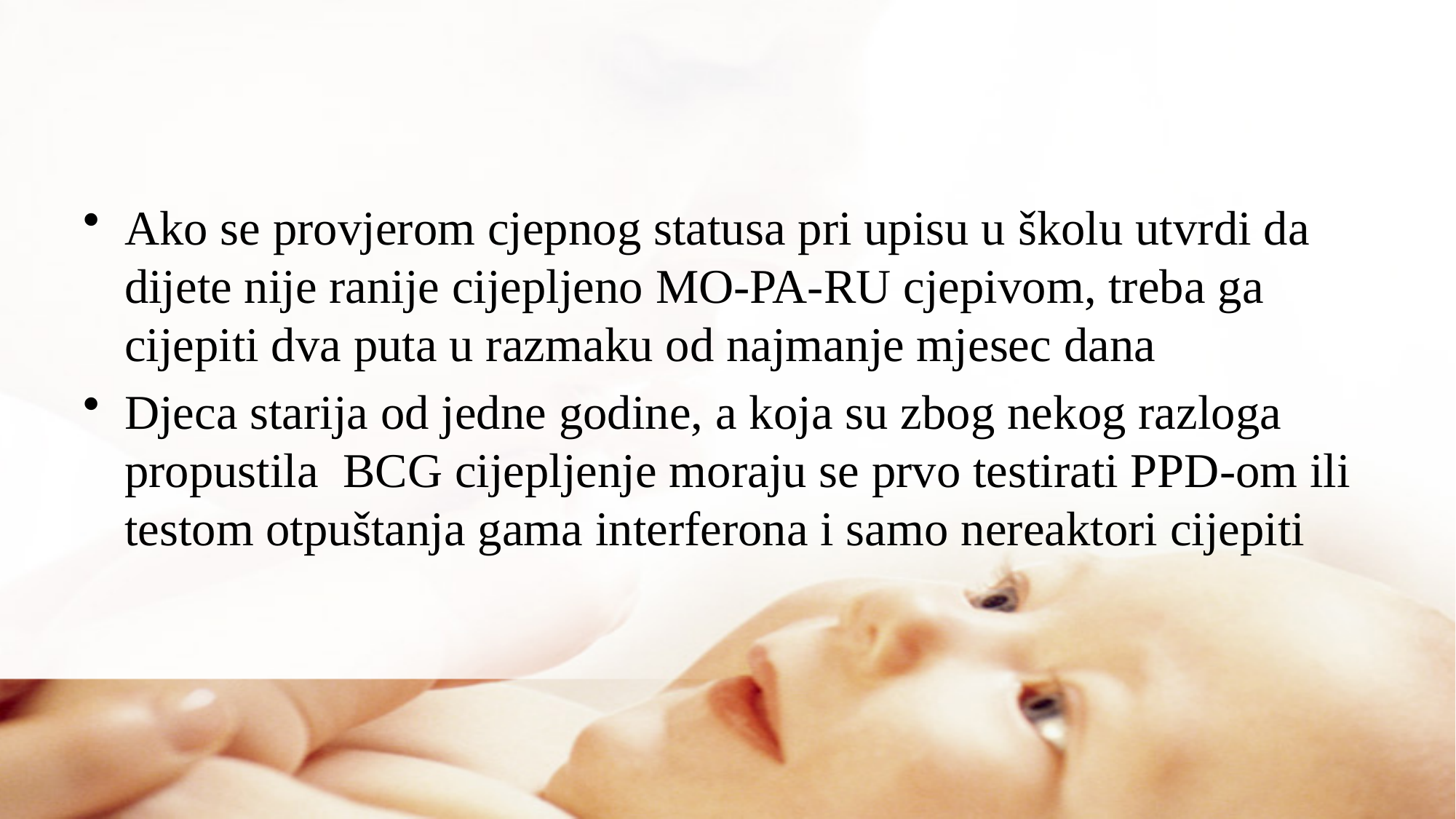

#
Ako se provjerom cjepnog statusa pri upisu u školu utvrdi da dijete nije ranije cijepljeno MO-PA-RU cjepivom, treba ga cijepiti dva puta u razmaku od najmanje mjesec dana
Djeca starija od jedne godine, a koja su zbog nekog razloga propustila  BCG cijepljenje moraju se prvo testirati PPD-om ili testom otpuštanja gama interferona i samo nereaktori cijepiti